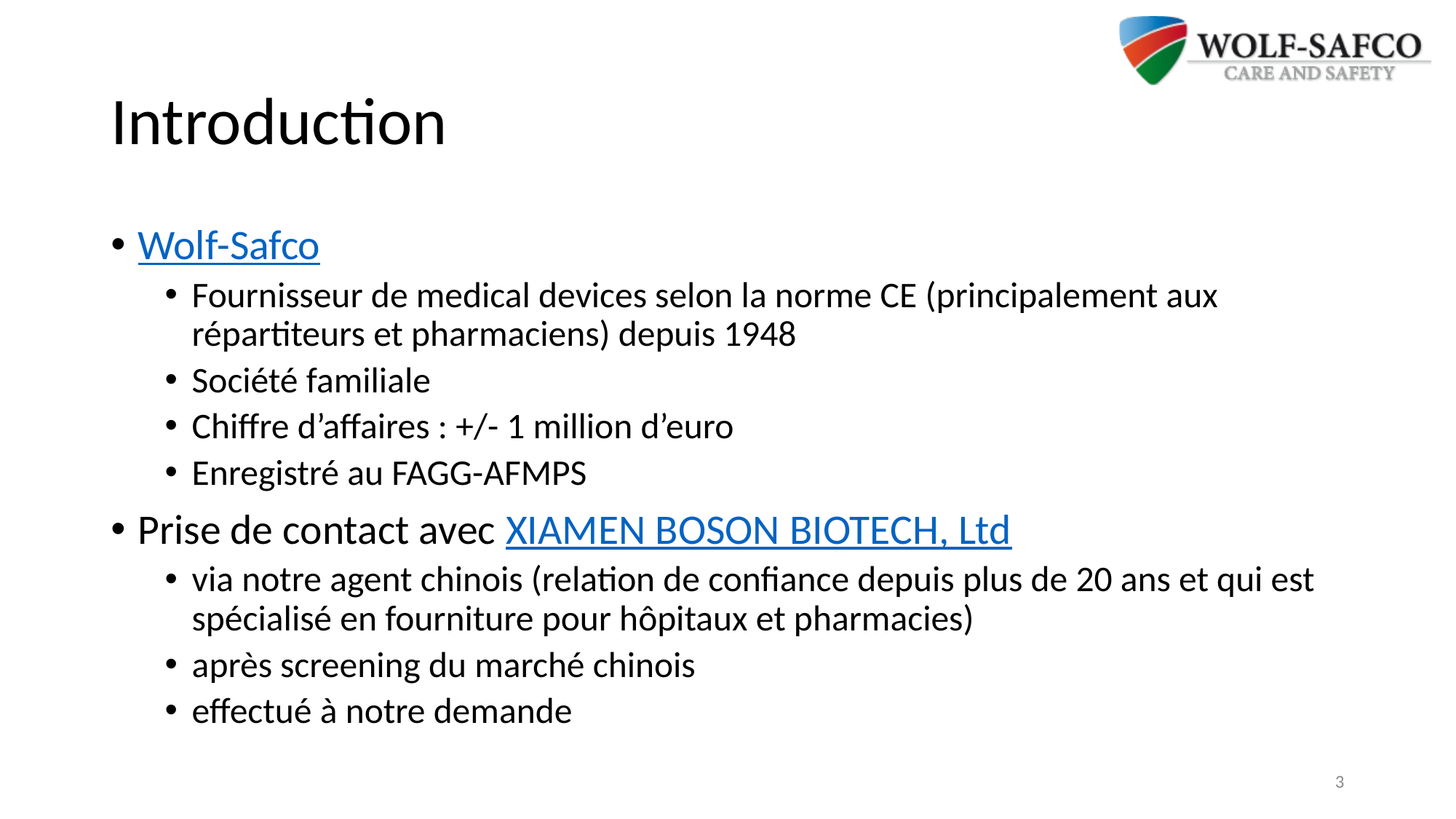

# Introduction
Wolf-Safco
Fournisseur de medical devices selon la norme CE (principalement aux répartiteurs et pharmaciens) depuis 1948
Société familiale
Chiffre d’affaires : +/- 1 million d’euro
Enregistré au FAGG-AFMPS
Prise de contact avec XIAMEN BOSON BIOTECH, Ltd
via notre agent chinois (relation de confiance depuis plus de 20 ans et qui est spécialisé en fourniture pour hôpitaux et pharmacies)
après screening du marché chinois
effectué à notre demande
3